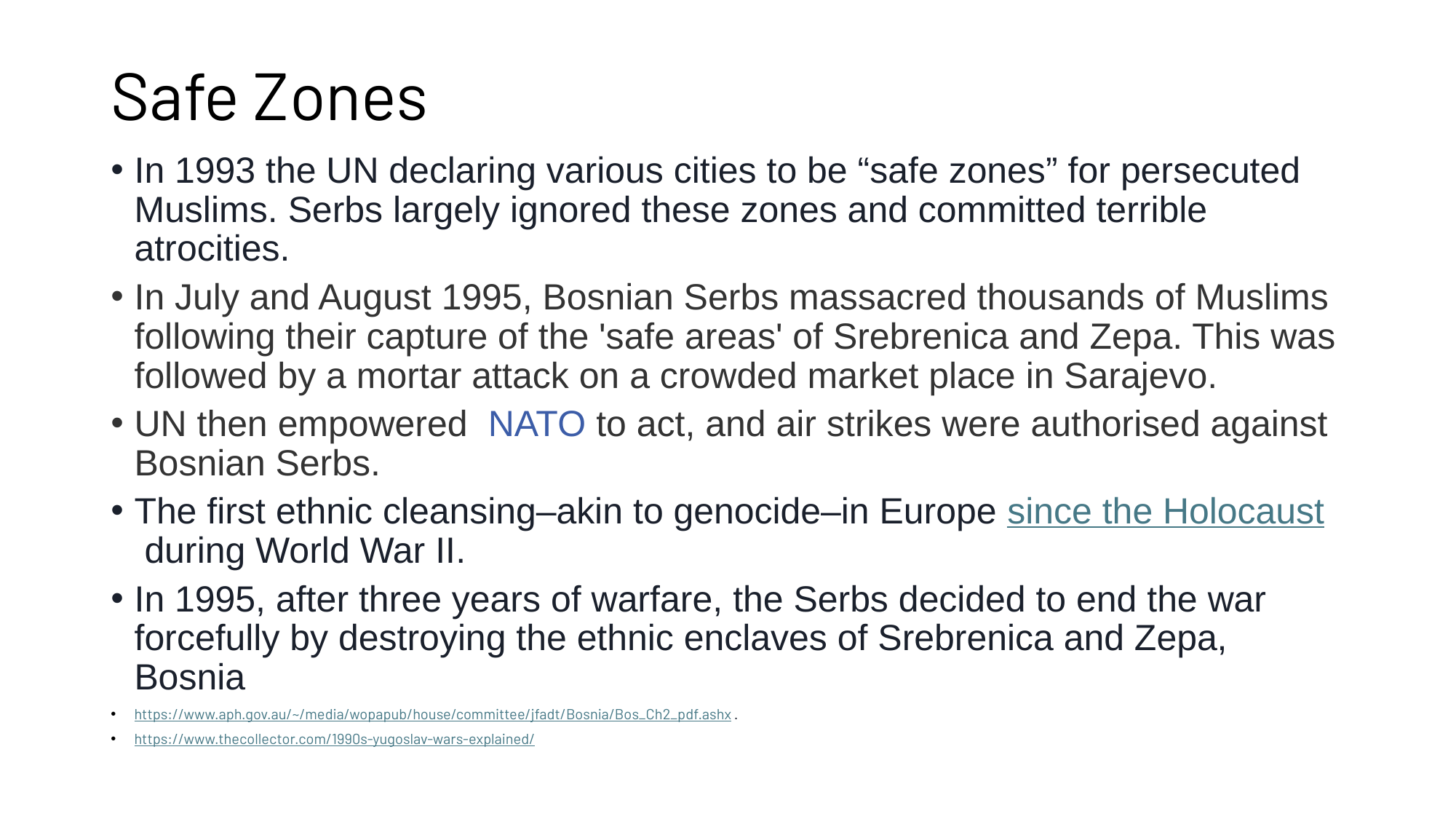

# Safe Zones
In 1993 the UN declaring various cities to be “safe zones” for persecuted Muslims. Serbs largely ignored these zones and committed terrible atrocities.
In July and August 1995, Bosnian Serbs massacred thousands of Muslims following their capture of the 'safe areas' of Srebrenica and Zepa. This was followed by a mortar attack on a crowded market place in Sarajevo.
UN then empowered  NATO to act, and air strikes were authorised against Bosnian Serbs.
The first ethnic cleansing–akin to genocide–in Europe since the Holocaust during World War II.
In 1995, after three years of warfare, the Serbs decided to end the war forcefully by destroying the ethnic enclaves of Srebrenica and Zepa, Bosnia
https://www.aph.gov.au/~/media/wopapub/house/committee/jfadt/Bosnia/Bos_Ch2_pdf.ashx .
https://www.thecollector.com/1990s-yugoslav-wars-explained/